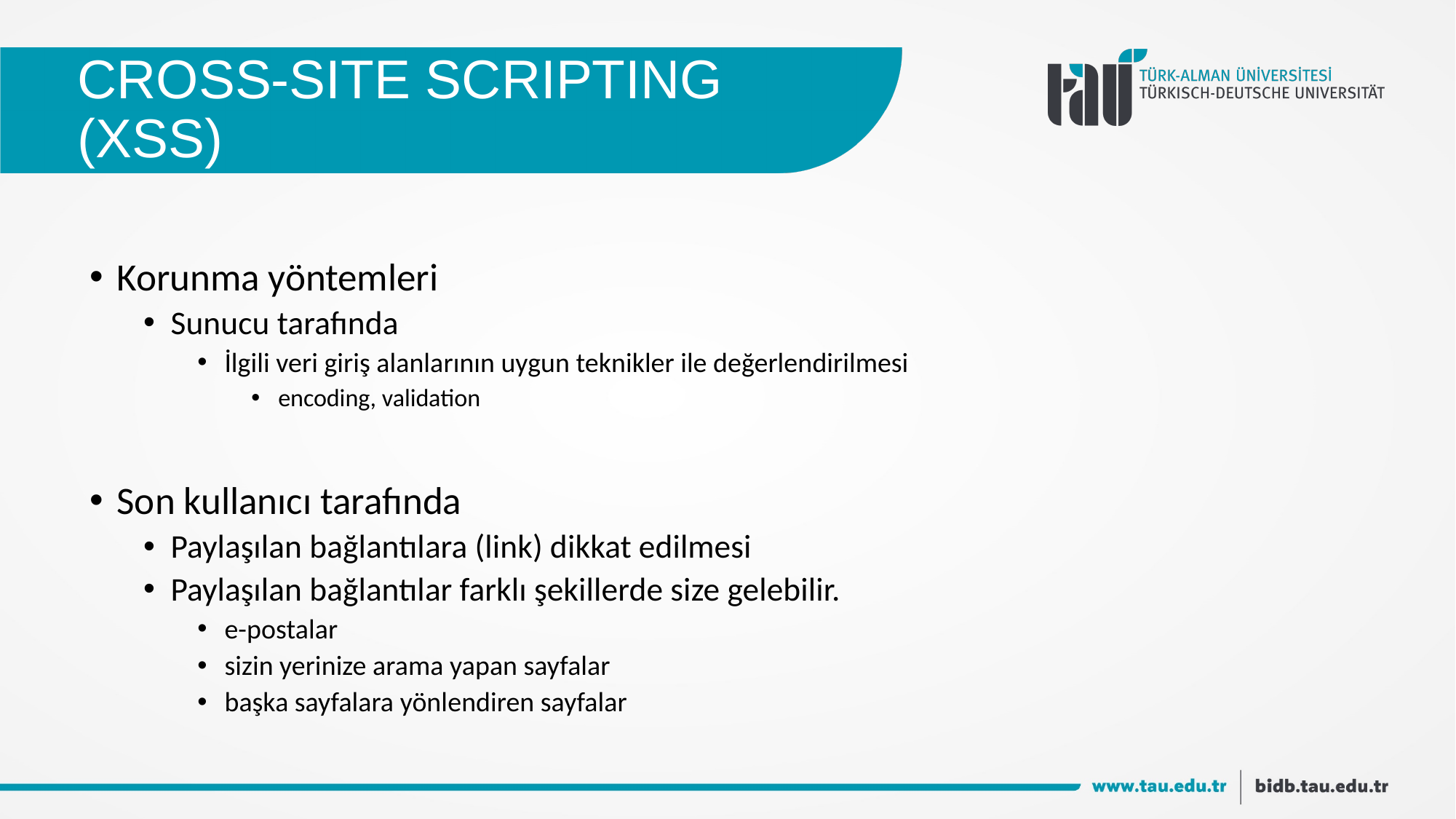

# CROSS-SITE SCRIPTING (XSS)
Korunma yöntemleri
Sunucu tarafında
İlgili veri giriş alanlarının uygun teknikler ile değerlendirilmesi
encoding, validation

Son kullanıcı tarafında
Paylaşılan bağlantılara (link) dikkat edilmesi
Paylaşılan bağlantılar farklı şekillerde size gelebilir.
e-postalar
sizin yerinize arama yapan sayfalar
başka sayfalara yönlendiren sayfalar